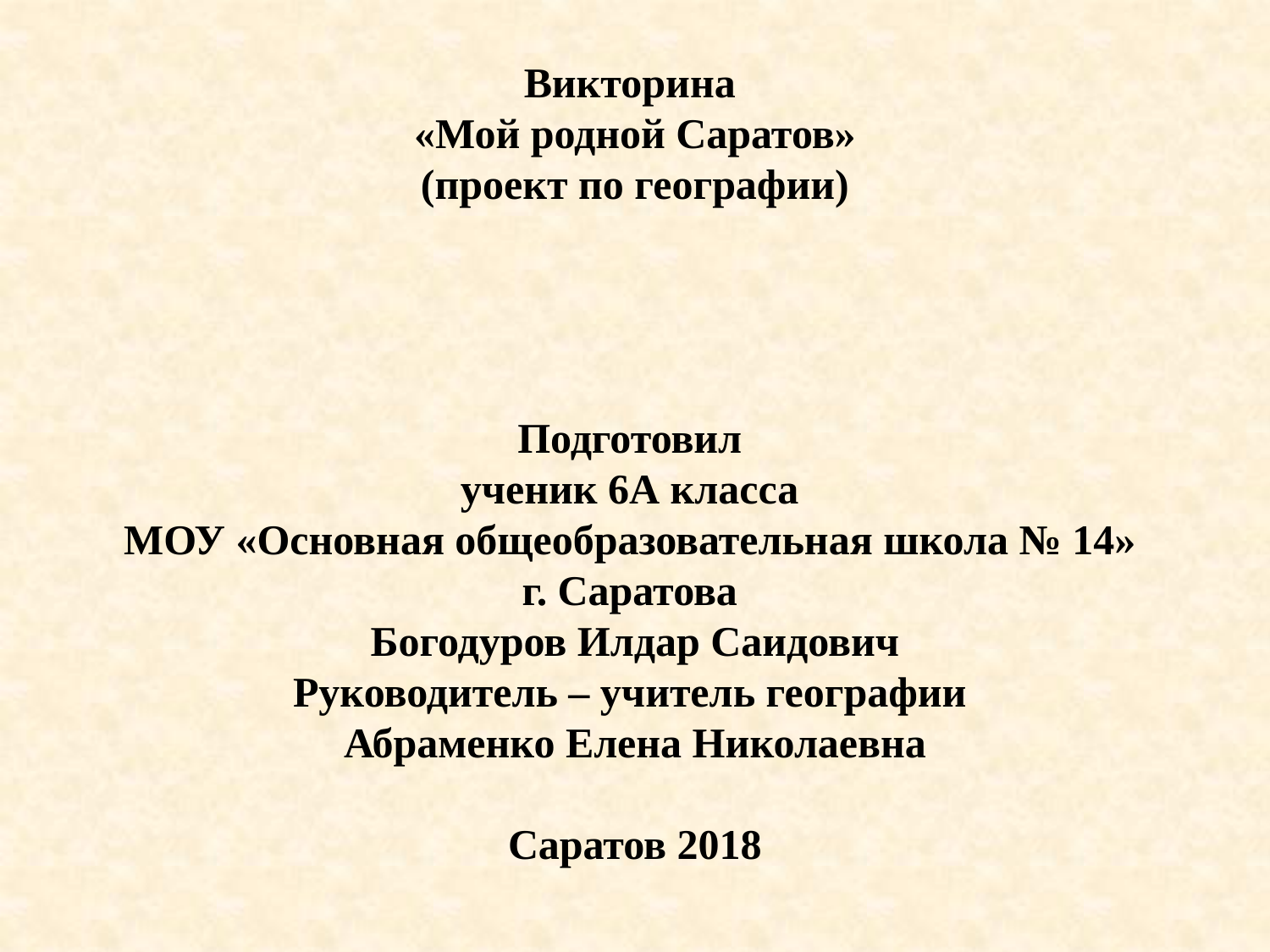

Викторина
«Мой родной Саратов»
(проект по географии)

Подготовил
ученик 6А класса
МОУ «Основная общеобразовательная школа № 14»
г. Саратова
Богодуров Илдар Саидович
Руководитель – учитель географии
Абраменко Елена Николаевна

Саратов 2018